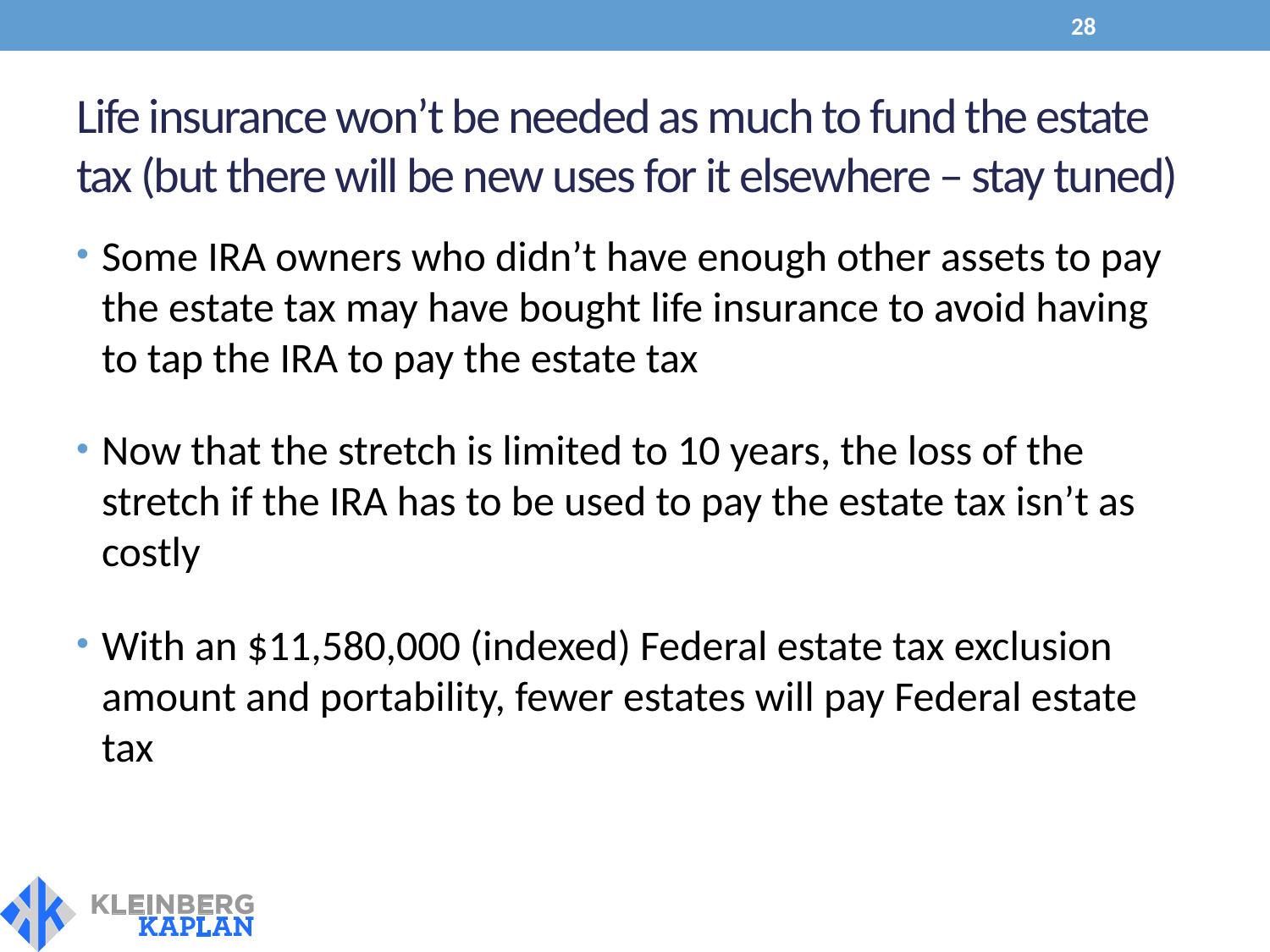

28
# Life insurance won’t be needed as much to fund the estate tax (but there will be new uses for it elsewhere – stay tuned)
Some IRA owners who didn’t have enough other assets to pay the estate tax may have bought life insurance to avoid having to tap the IRA to pay the estate tax
Now that the stretch is limited to 10 years, the loss of the stretch if the IRA has to be used to pay the estate tax isn’t as costly
With an $11,580,000 (indexed) Federal estate tax exclusion amount and portability, fewer estates will pay Federal estate tax